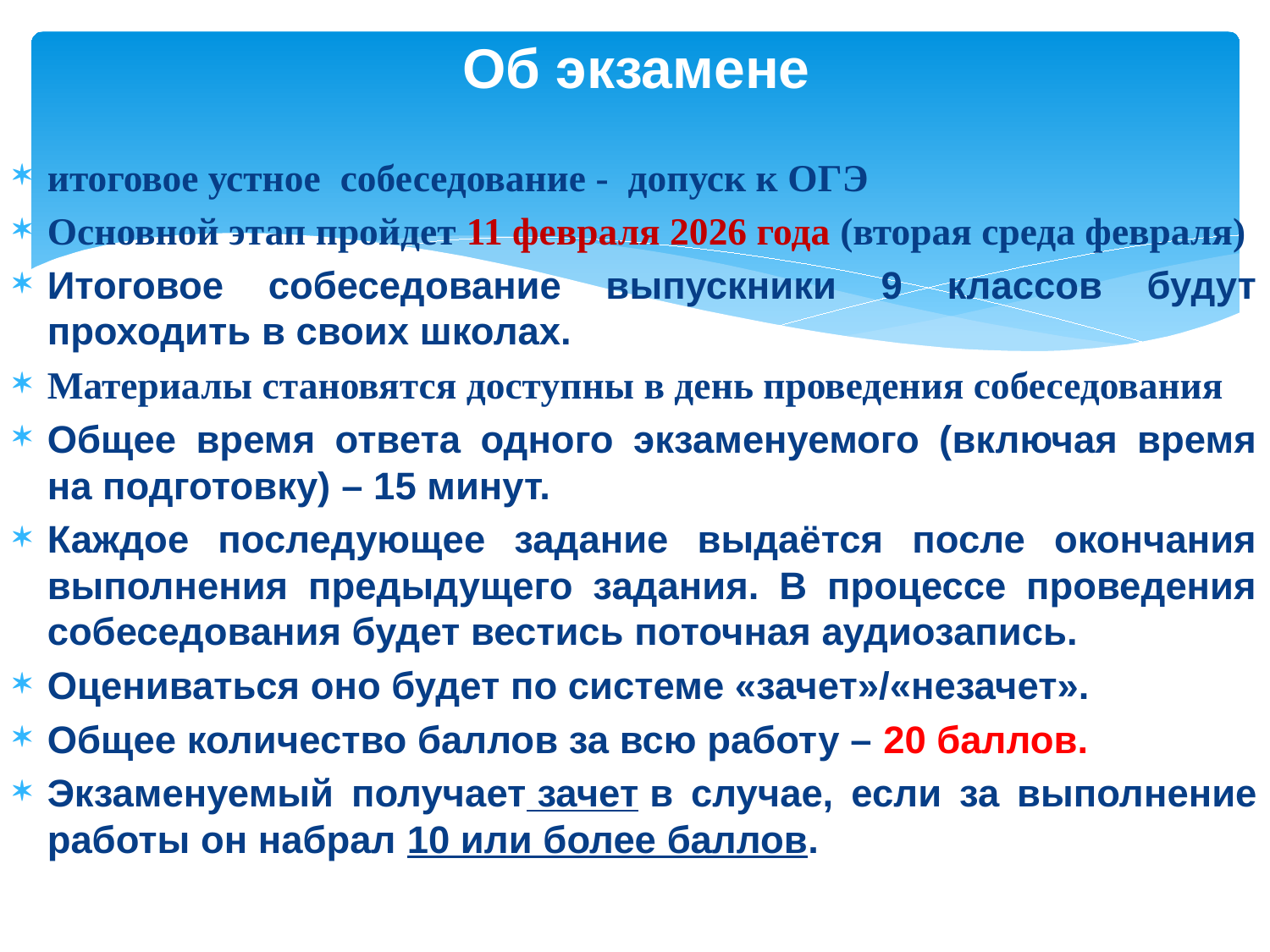

# Об экзамене

итоговое устное  собеседование -  допуск к ОГЭ
Основной этап пройдет 11 февраля 2026 года (вторая среда февраля)
Итоговое собеседование выпускники 9 классов будут проходить в своих школах.
Материалы становятся доступны в день проведения собеседования
Общее время ответа одного экзаменуемого (включая время на подготовку) – 15 минут.
Каждое последующее задание выдаётся после окончания выполнения предыдущего задания. В процессе проведения собеседования будет вестись поточная аудиозапись.
Оцениваться оно будет по системе «зачет»/«незачет».
Общее количество баллов за всю работу – 20 баллов.
Экзаменуемый получает зачет в случае, если за выполнение работы он набрал 10 или более баллов.